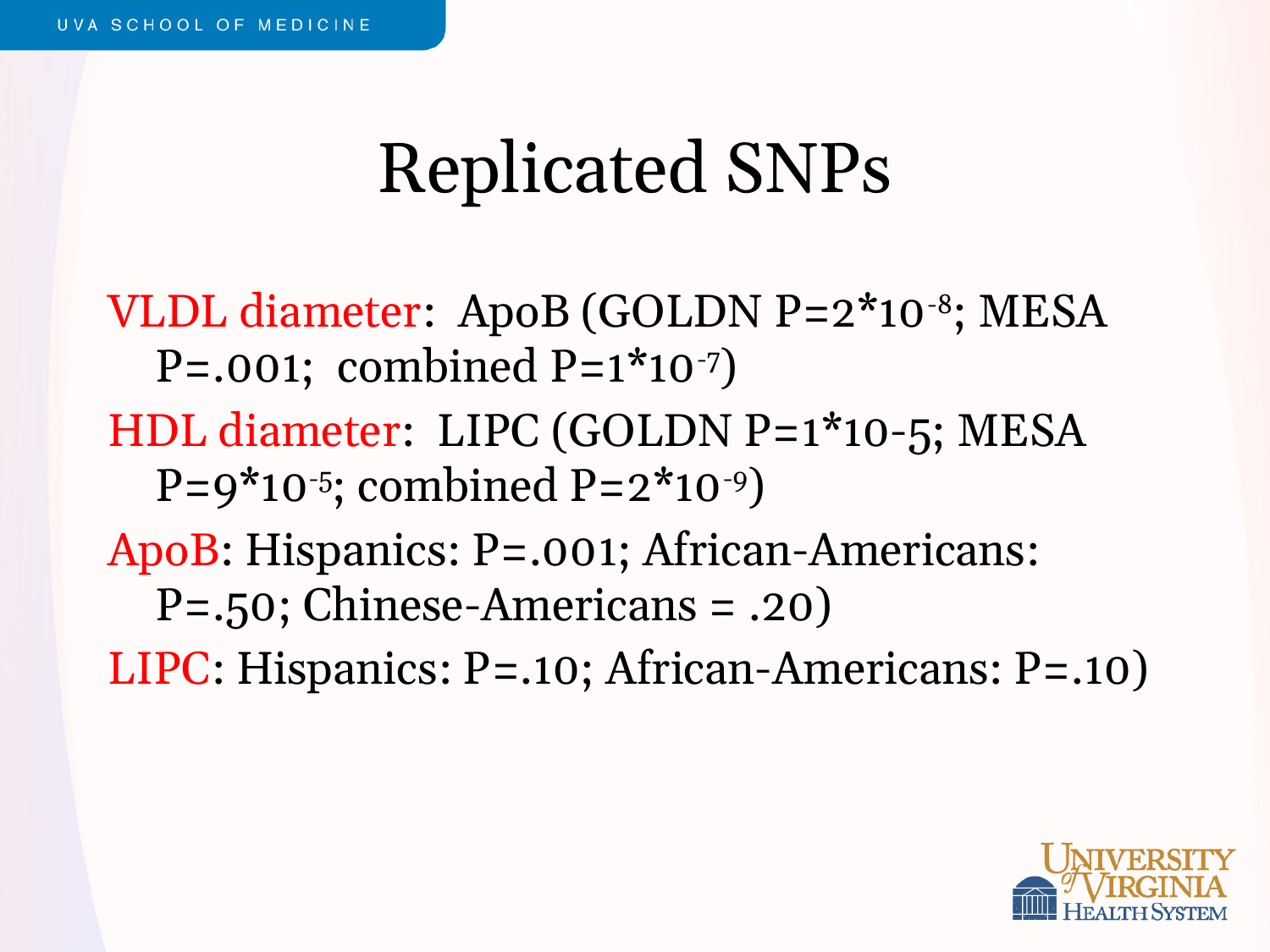

# Replicated SNPs
VLDL diameter:  ApoB (GOLDN P=2*10-8; MESA P=.001;  combined P=1*10-7)
HDL diameter:  LIPC (GOLDN P=1*10-5; MESA P=9*10-5; combined P=2*10-9)
ApoB: Hispanics: P=.001; African-Americans: P=.50; Chinese-Americans = .20)
LIPC: Hispanics: P=.10; African-Americans: P=.10)